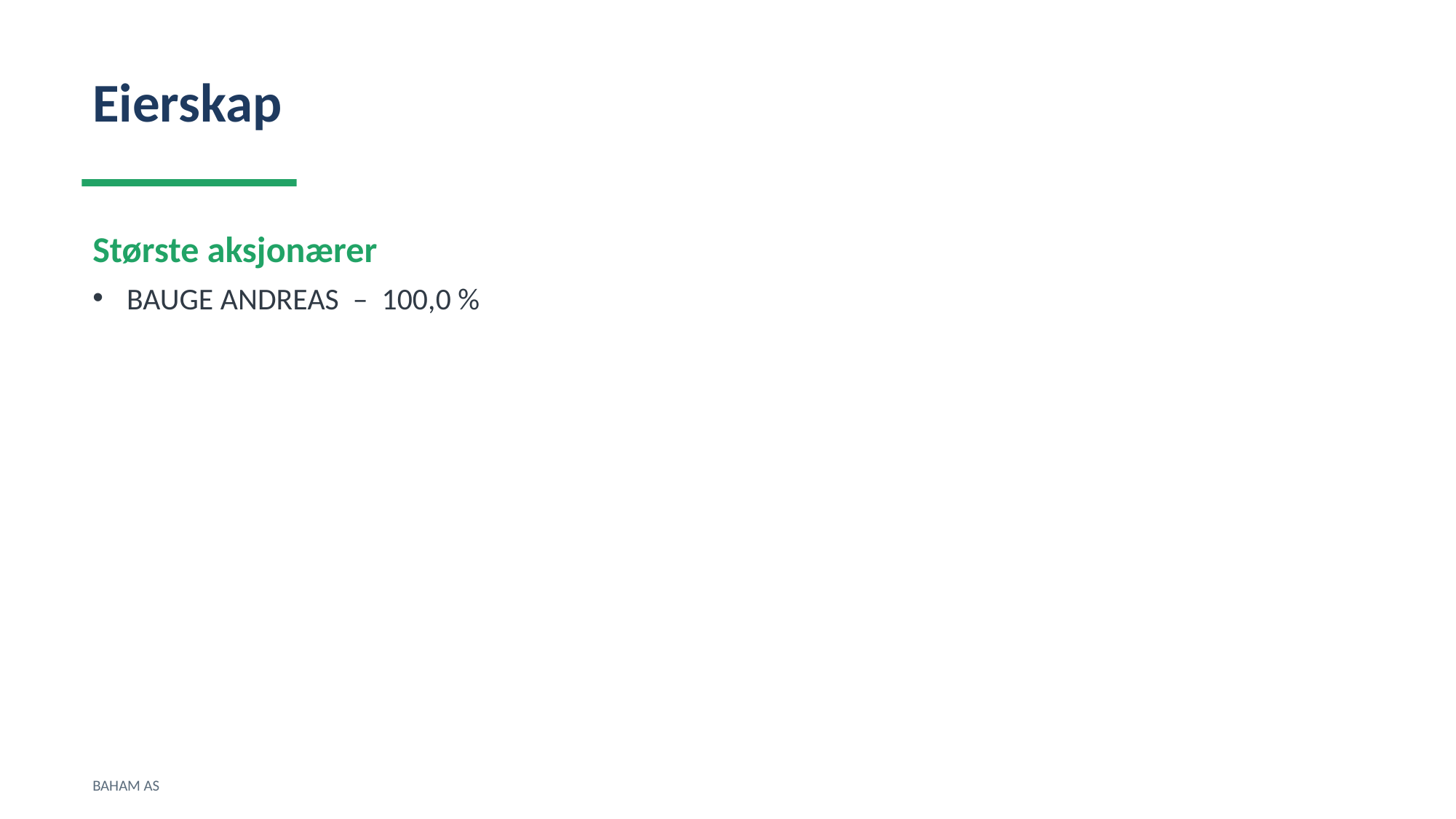

Eierskap

Største aksjonærer
BAUGE ANDREAS  –  100,0 %
BAHAM AS